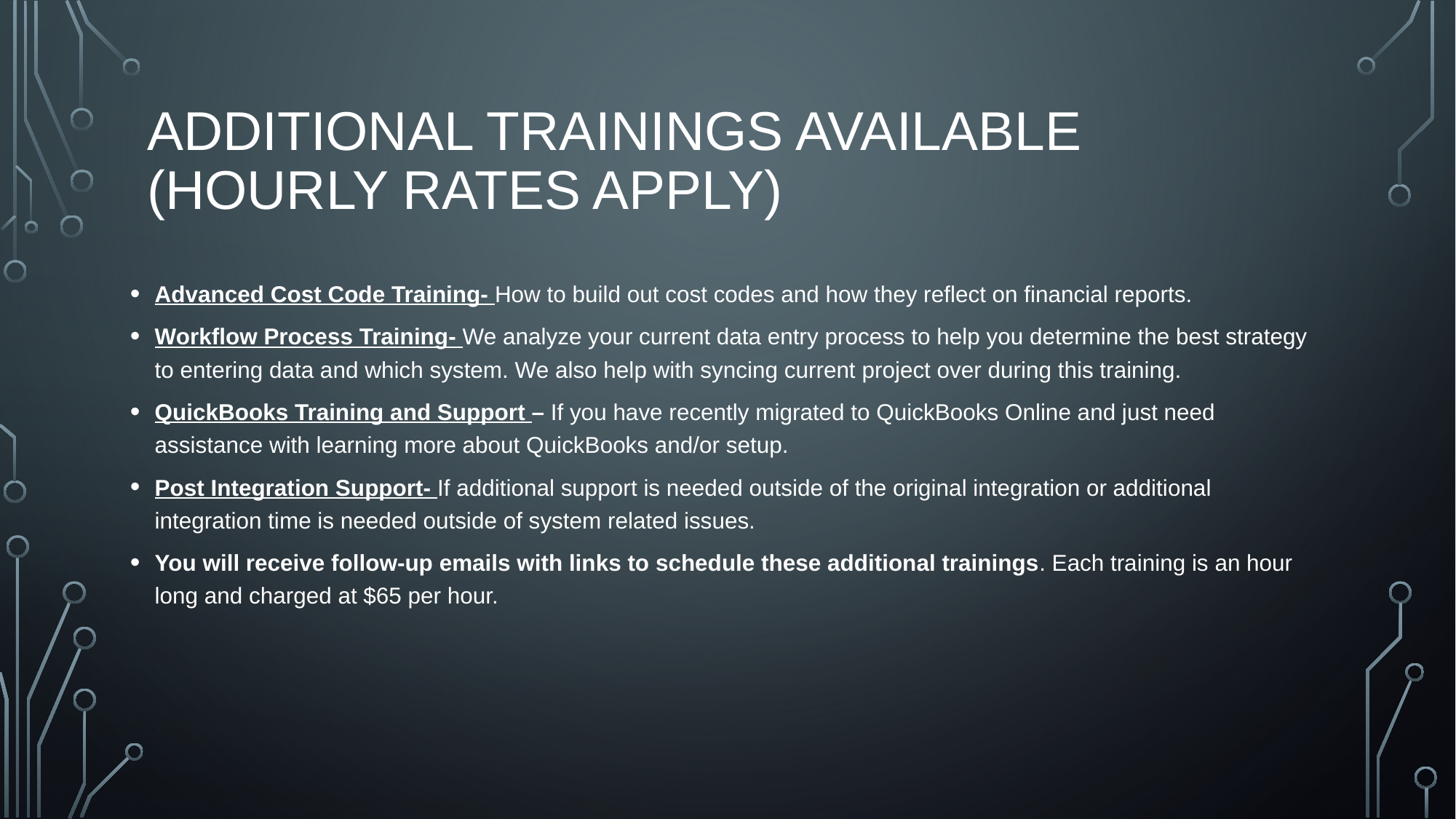

# Additional Trainings Available (Hourly rates apply)
Advanced Cost Code Training- How to build out cost codes and how they reflect on financial reports.
Workflow Process Training- We analyze your current data entry process to help you determine the best strategy to entering data and which system. We also help with syncing current project over during this training.
QuickBooks Training and Support – If you have recently migrated to QuickBooks Online and just need assistance with learning more about QuickBooks and/or setup.
Post Integration Support- If additional support is needed outside of the original integration or additional integration time is needed outside of system related issues.
You will receive follow-up emails with links to schedule these additional trainings. Each training is an hour long and charged at $65 per hour.